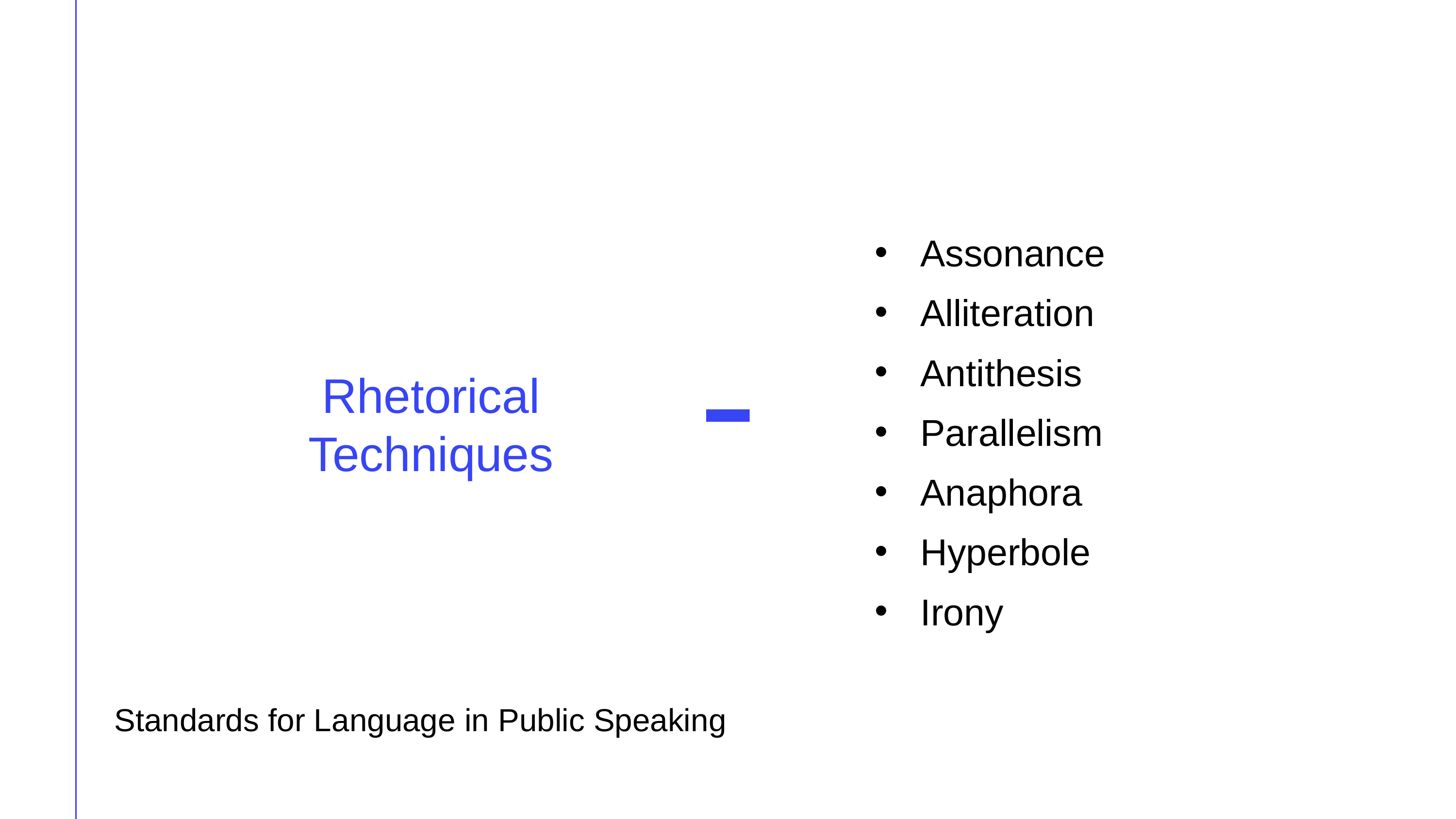

Assonance
Alliteration
Antithesis
Parallelism
Anaphora
Hyperbole
Irony
Rhetorical Techniques

Standards for Language in Public Speaking